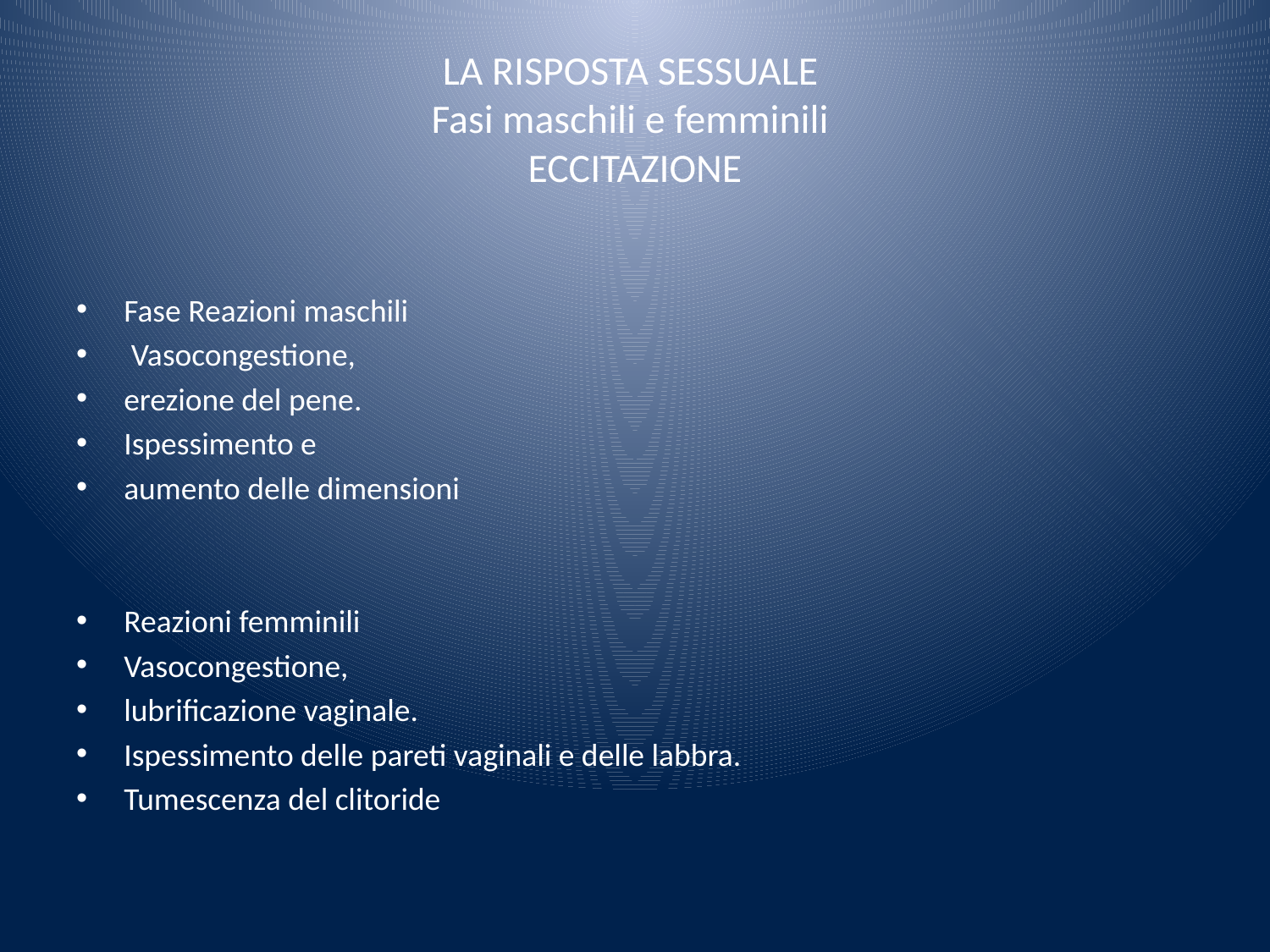

# LA RISPOSTA SESSUALE Fasi maschili e femminili ECCITAZIONE

Fase Reazioni maschili
 Vasocongestione,
erezione del pene.
Ispessimento e
aumento delle dimensioni

Reazioni femminili
Vasocongestione,
lubrificazione vaginale.
Ispessimento delle pareti vaginali e delle labbra.
Tumescenza del clitoride